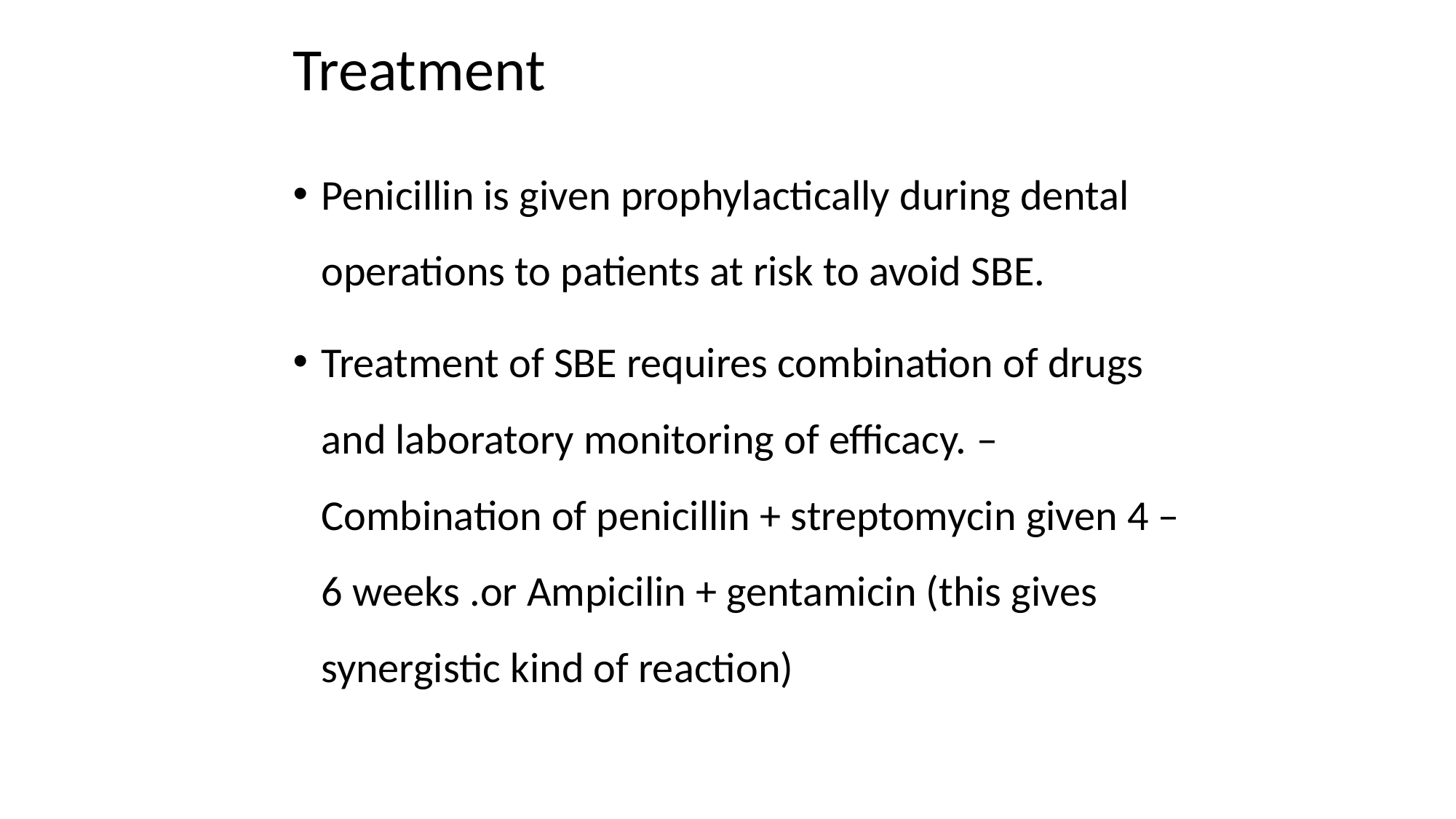

# Treatment
Penicillin is given prophylactically during dental operations to patients at risk to avoid SBE.
Treatment of SBE requires combination of drugs and laboratory monitoring of efficacy. – Combination of penicillin + streptomycin given 4 – 6 weeks .or Ampicilin + gentamicin (this gives synergistic kind of reaction)